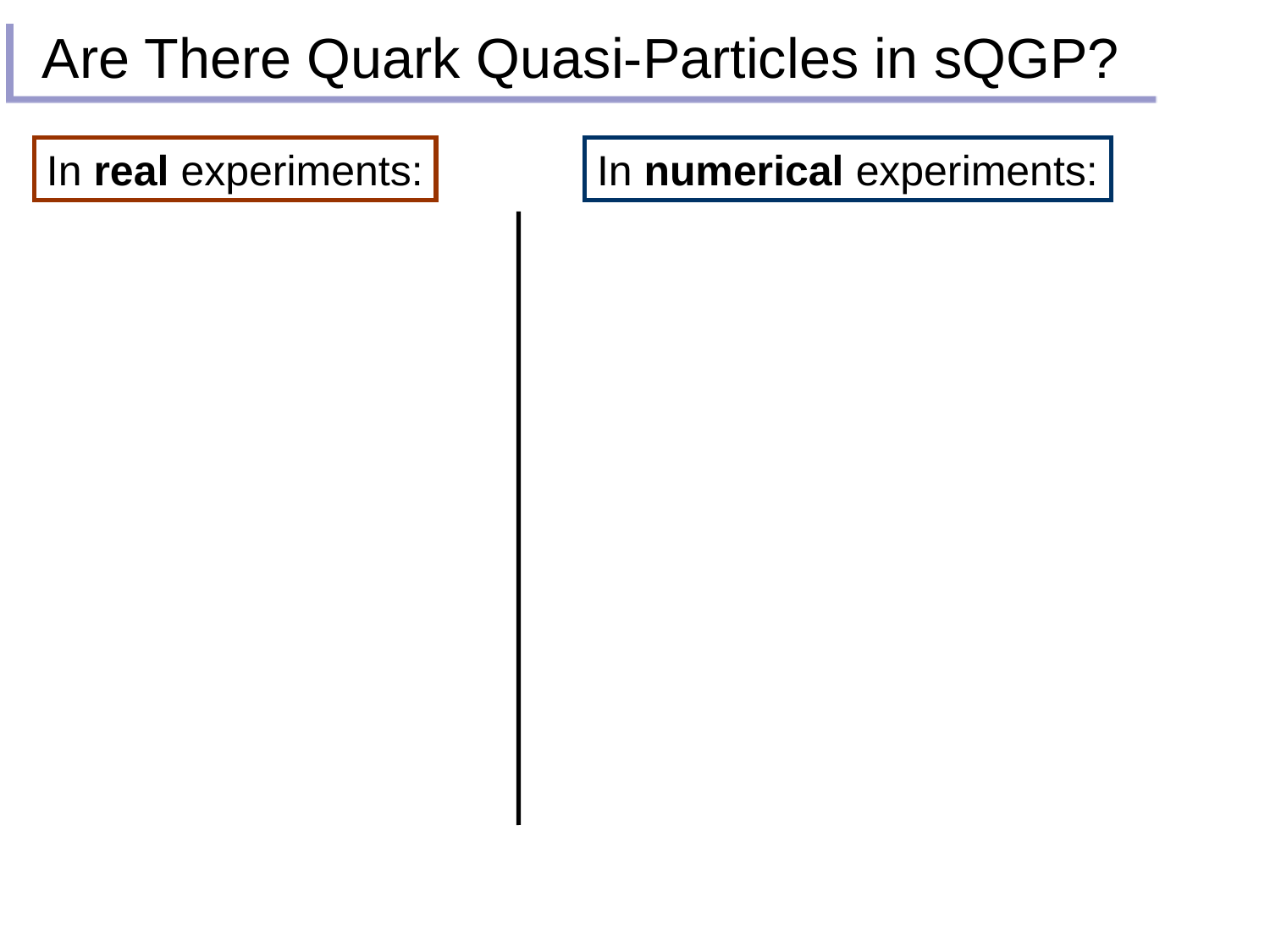

# Are There Quark Quasi-Particles in sQGP?
In real experiments:
In numerical experiments: